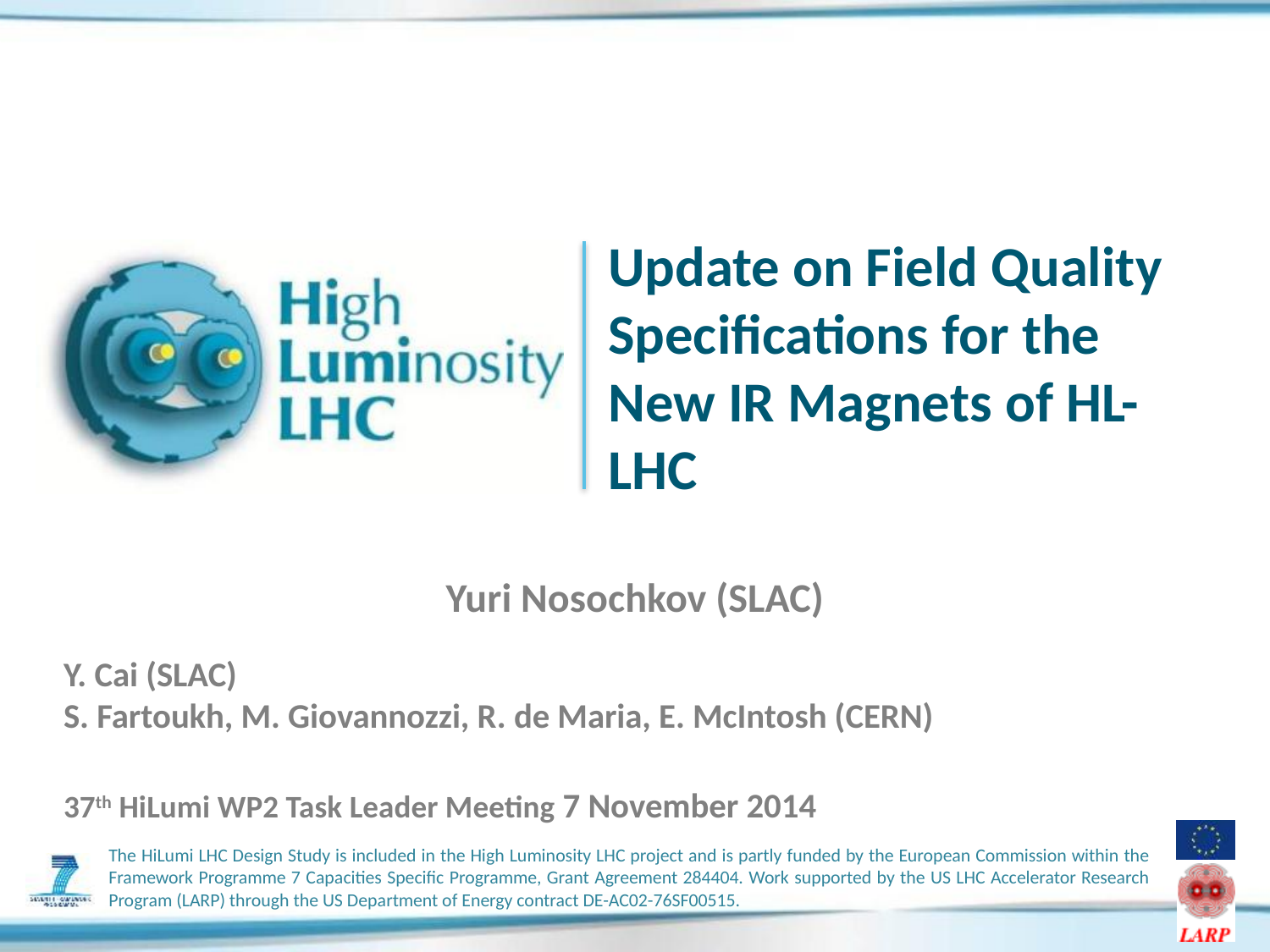

# Update on Field Quality Specifications for the New IR Magnets of HL-LHC
Yuri Nosochkov (SLAC)

Y. Cai (SLAC)
S. Fartoukh, M. Giovannozzi, R. de Maria, E. McIntosh (CERN)

37th HiLumi WP2 Task Leader Meeting 7 November 2014